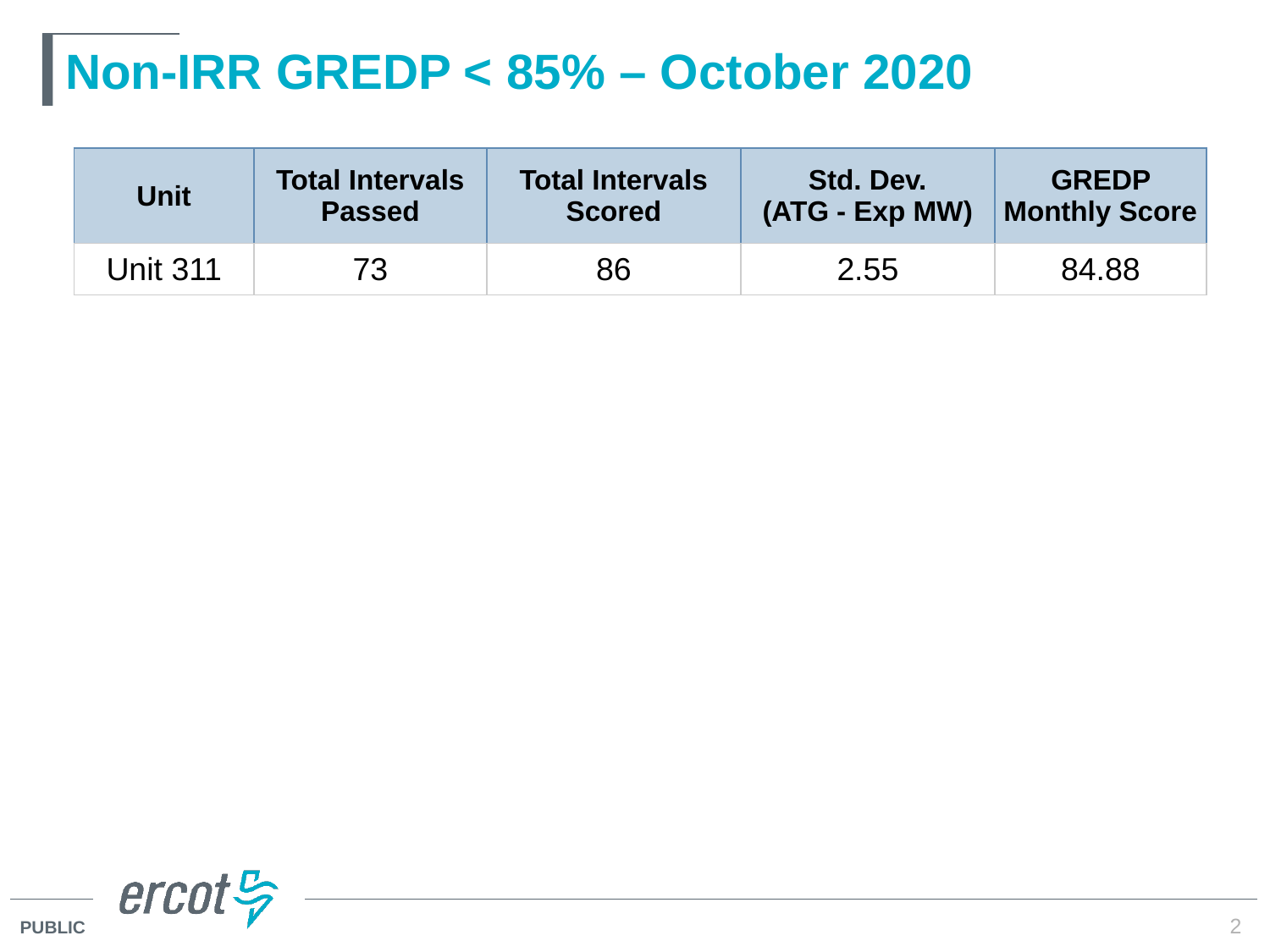

# Non-IRR GREDP < 85% – October 2020
| Unit | Total Intervals Passed | Total Intervals Scored | Std. Dev. (ATG - Exp MW) | GREDP Monthly Score |
| --- | --- | --- | --- | --- |
| Unit 311 | 73 | 86 | 2.55 | 84.88 |
2